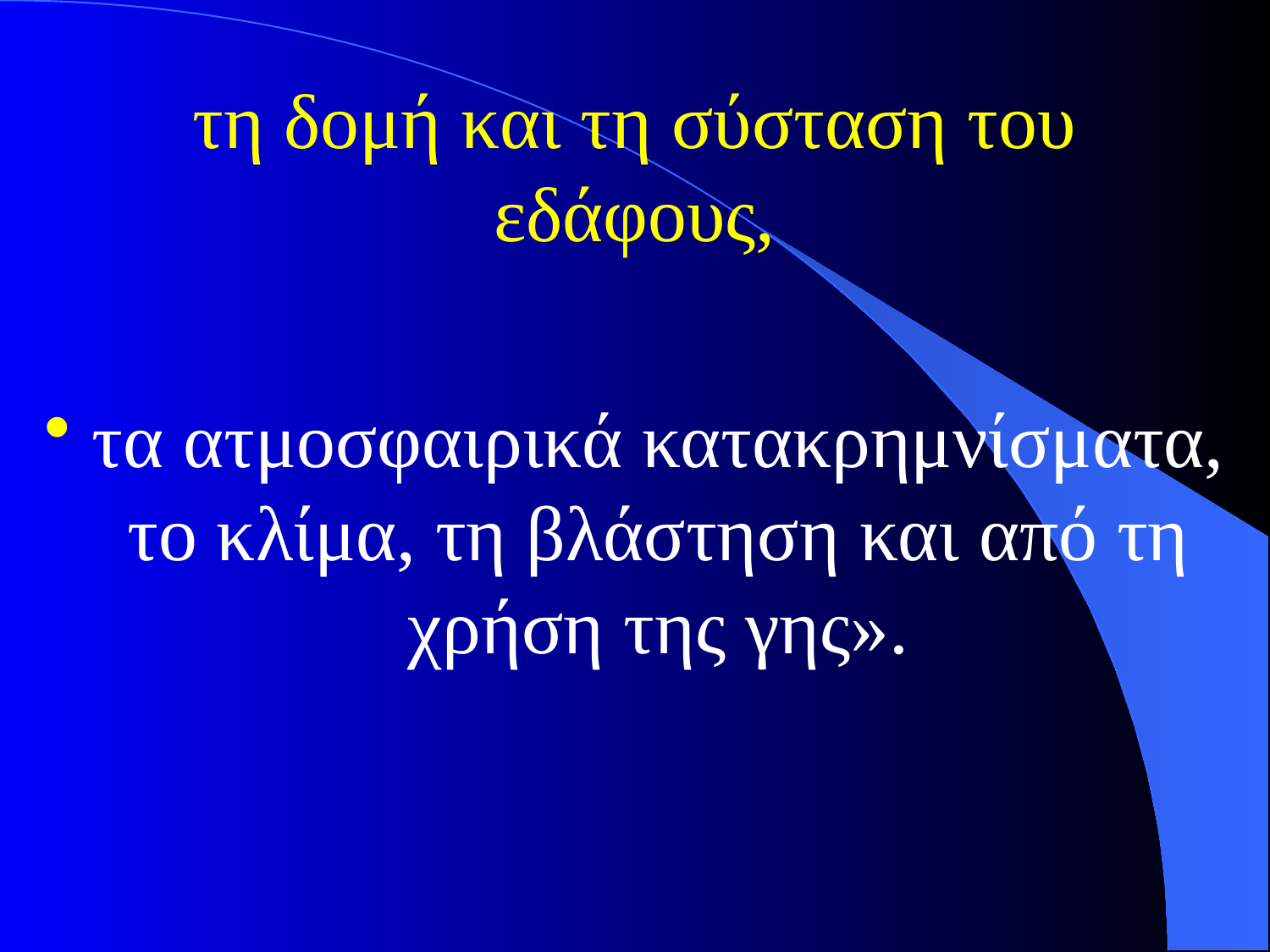

# τη δομή και τη σύσταση του εδάφους,

τα ατμοσφαιρικά κατακρημνίσματα, το κλίμα, τη βλάστηση και από τη χρήση της γης».